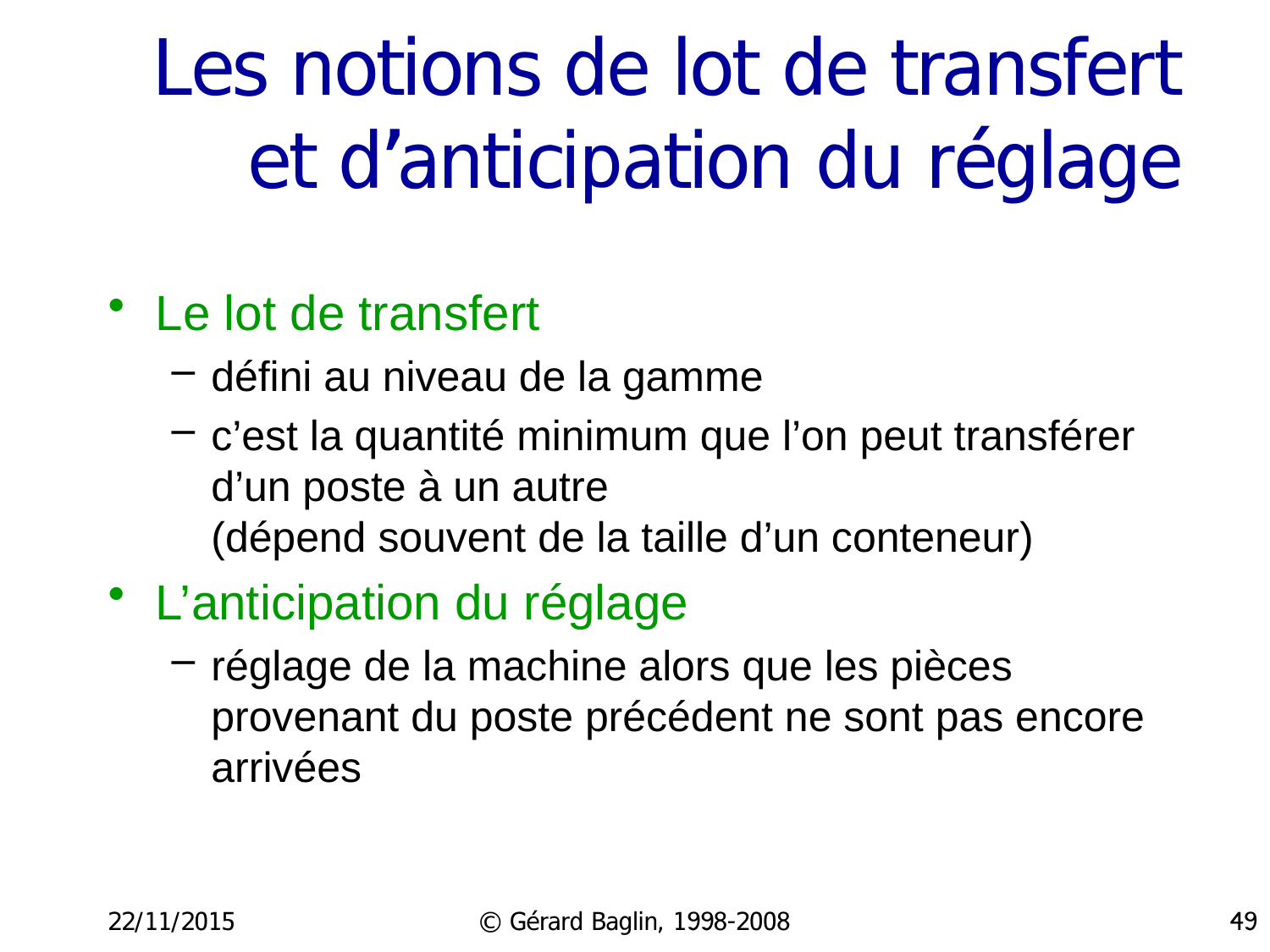

# Les notions de lot de transfert et d’anticipation du réglage
Le lot de transfert
défini au niveau de la gamme
c’est la quantité minimum que l’on peut transférer d’un poste à un autre
(dépend souvent de la taille d’un conteneur)
L’anticipation du réglage
réglage de la machine alors que les pièces provenant du poste précédent ne sont pas encore arrivées
22/11/2015
© Gérard Baglin, 1998-2008
49